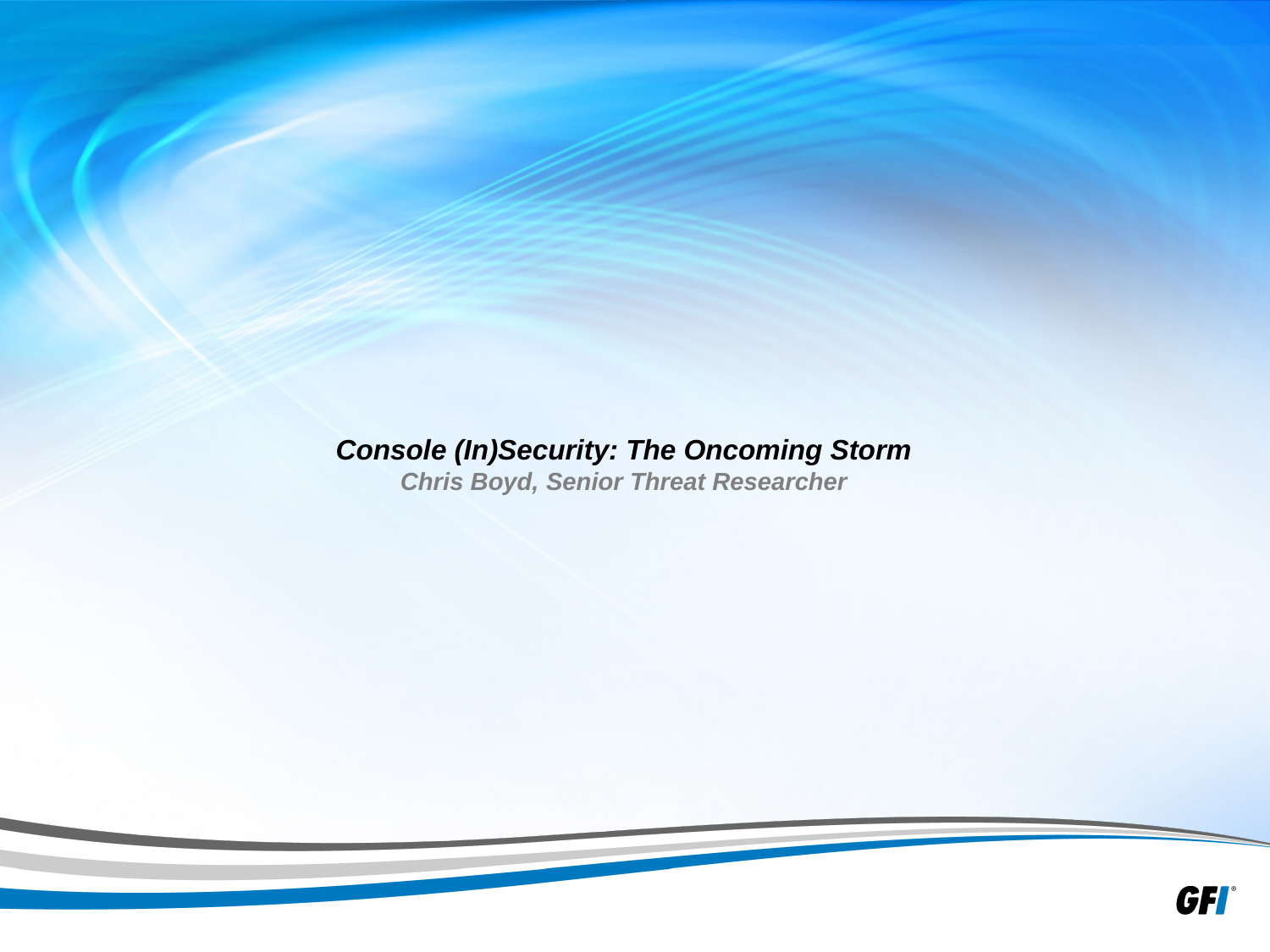

# Console (In)Security: The Oncoming Storm Chris Boyd, Senior Threat Researcher